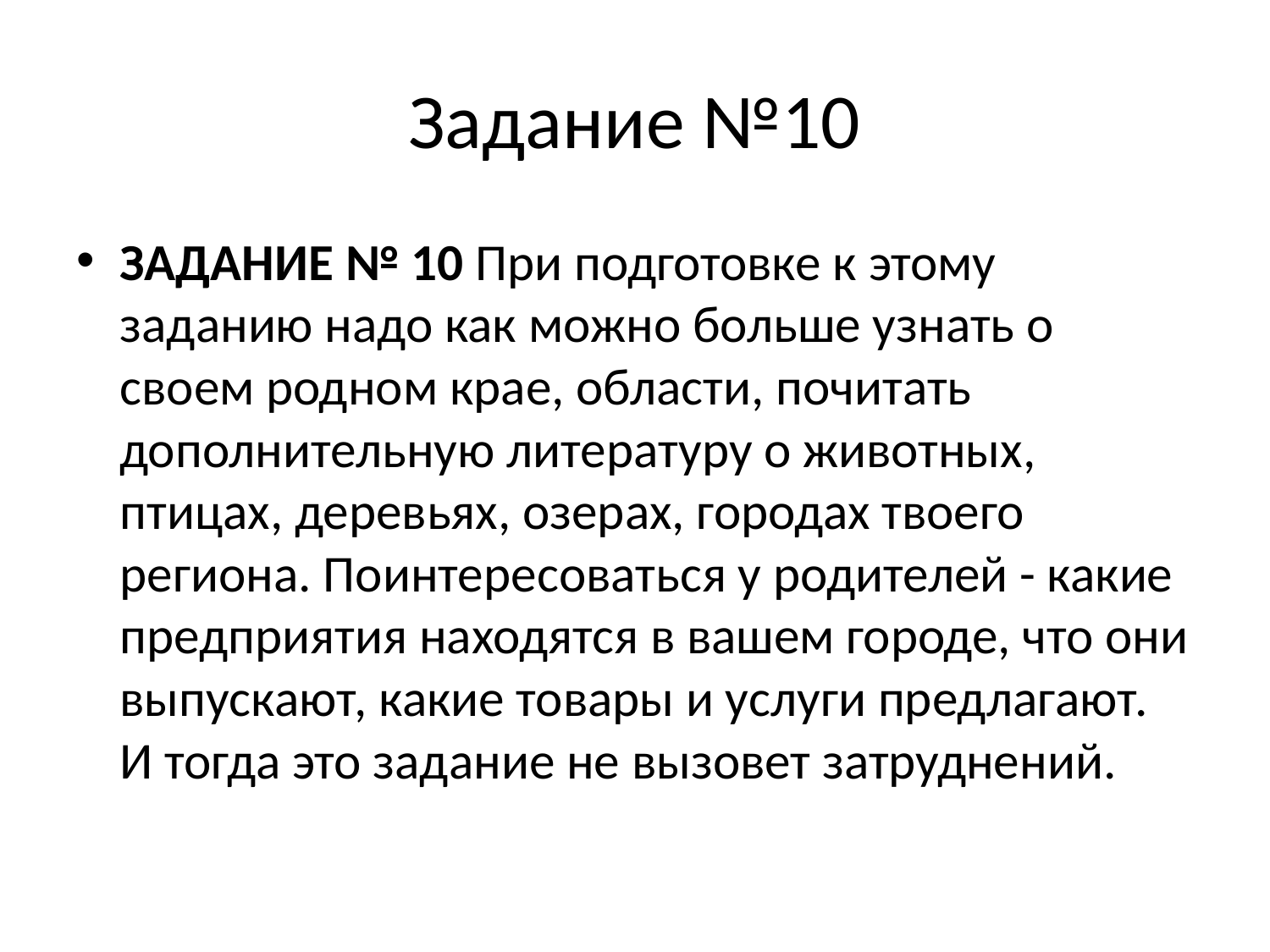

# Задание №10
ЗАДАНИЕ № 10 При подготовке к этому заданию надо как можно больше узнать о своем родном крае, области, почитать дополнительную литературу о животных, птицах, деревьях, озерах, городах твоего региона. Поинтересоваться у родителей - какие предприятия находятся в вашем городе, что они выпускают, какие товары и услуги предлагают. И тогда это задание не вызовет затруднений.